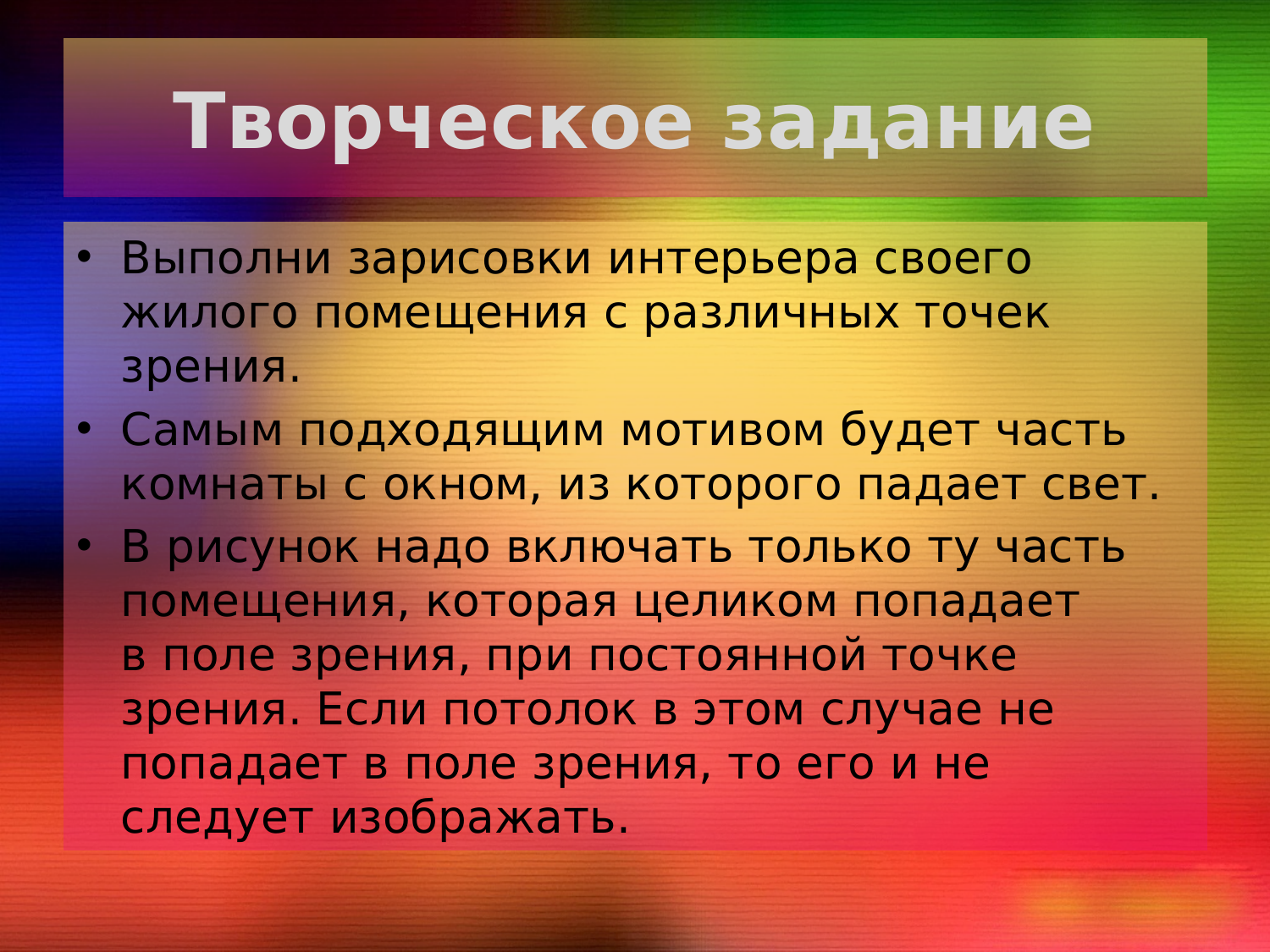

# Творческое задание
Выполни зарисовки интерьера своего жилого помещения с различных точек зрения.
Самым подходящим мотивом будет часть комнаты с окном, из которого падает свет.
В рисунок надо включать только ту часть помещения, которая целиком попадает в поле зрения, при постоянной точке зрения. Если потолок в этом случае не попадает в поле зрения, то его и не следует изображать.